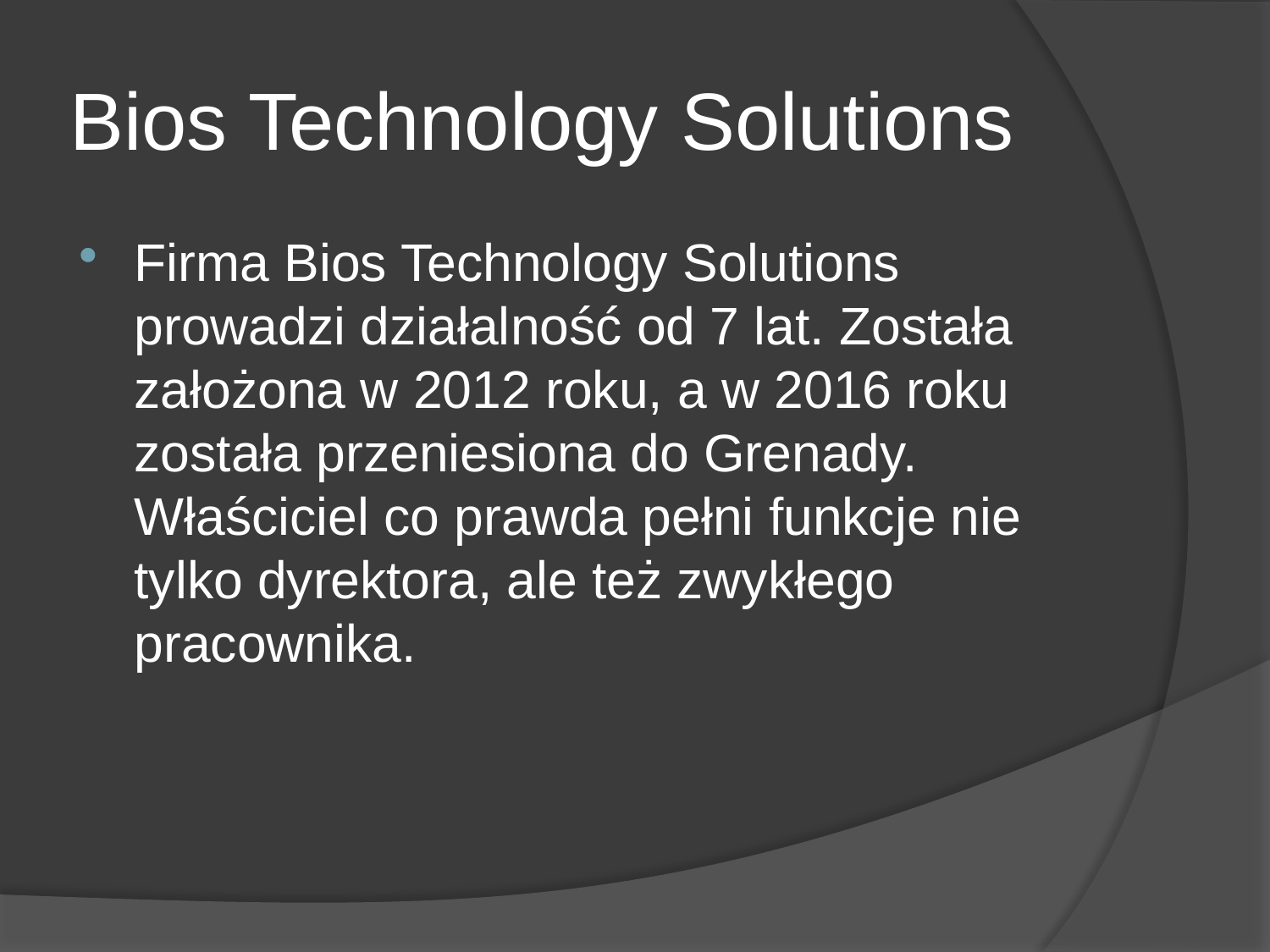

# Bios Technology Solutions
Firma Bios Technology Solutions  prowadzi działalność od 7 lat. Została założona w 2012 roku, a w 2016 roku została przeniesiona do Grenady. Właściciel co prawda pełni funkcje nie tylko dyrektora, ale też zwykłego pracownika.